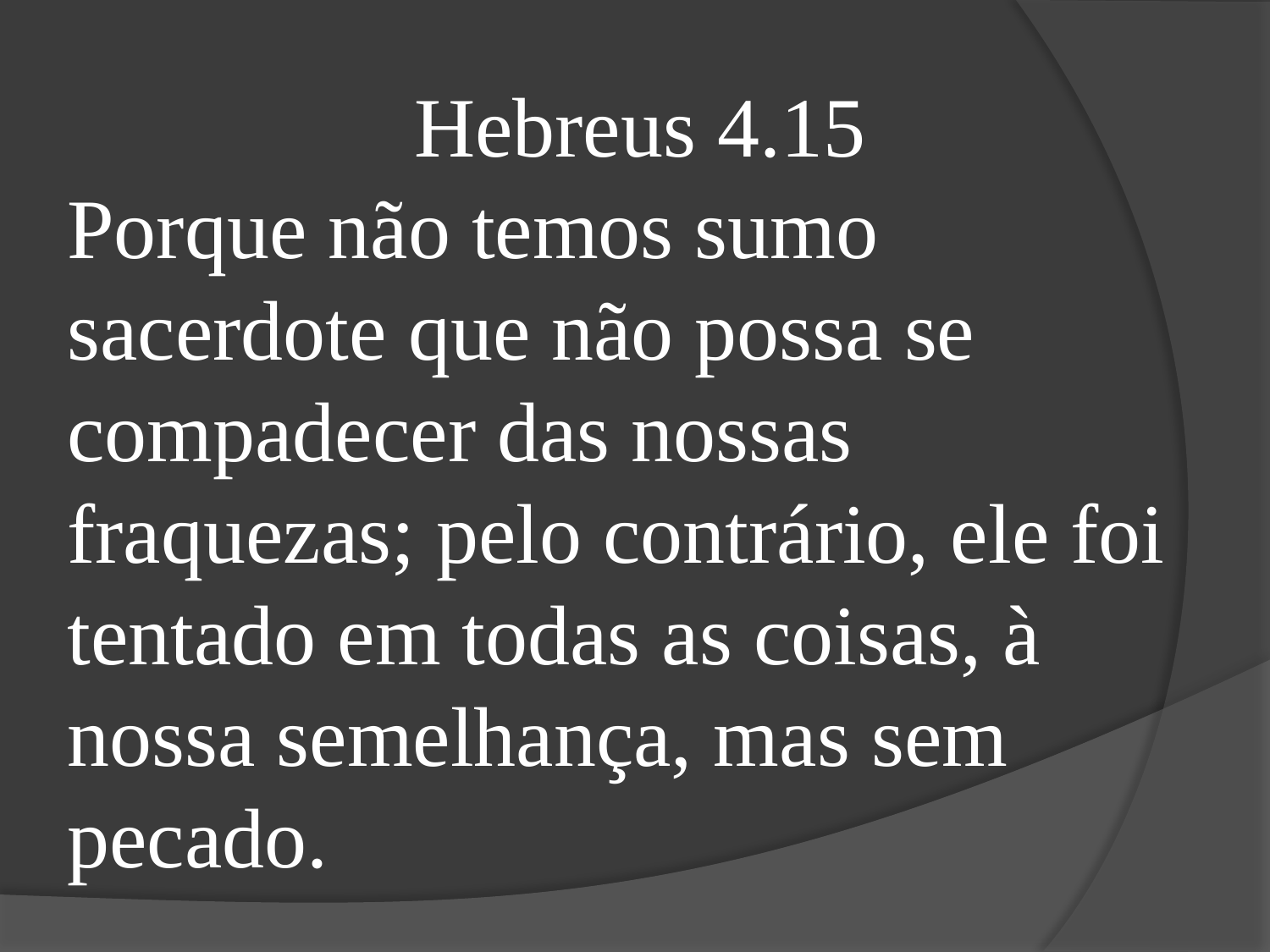

Hebreus 4.15
Porque não temos sumo sacerdote que não possa se compadecer das nossas fraquezas; pelo contrário, ele foi tentado em todas as coisas, à nossa semelhança, mas sem pecado.
Hebreus 4:14,15